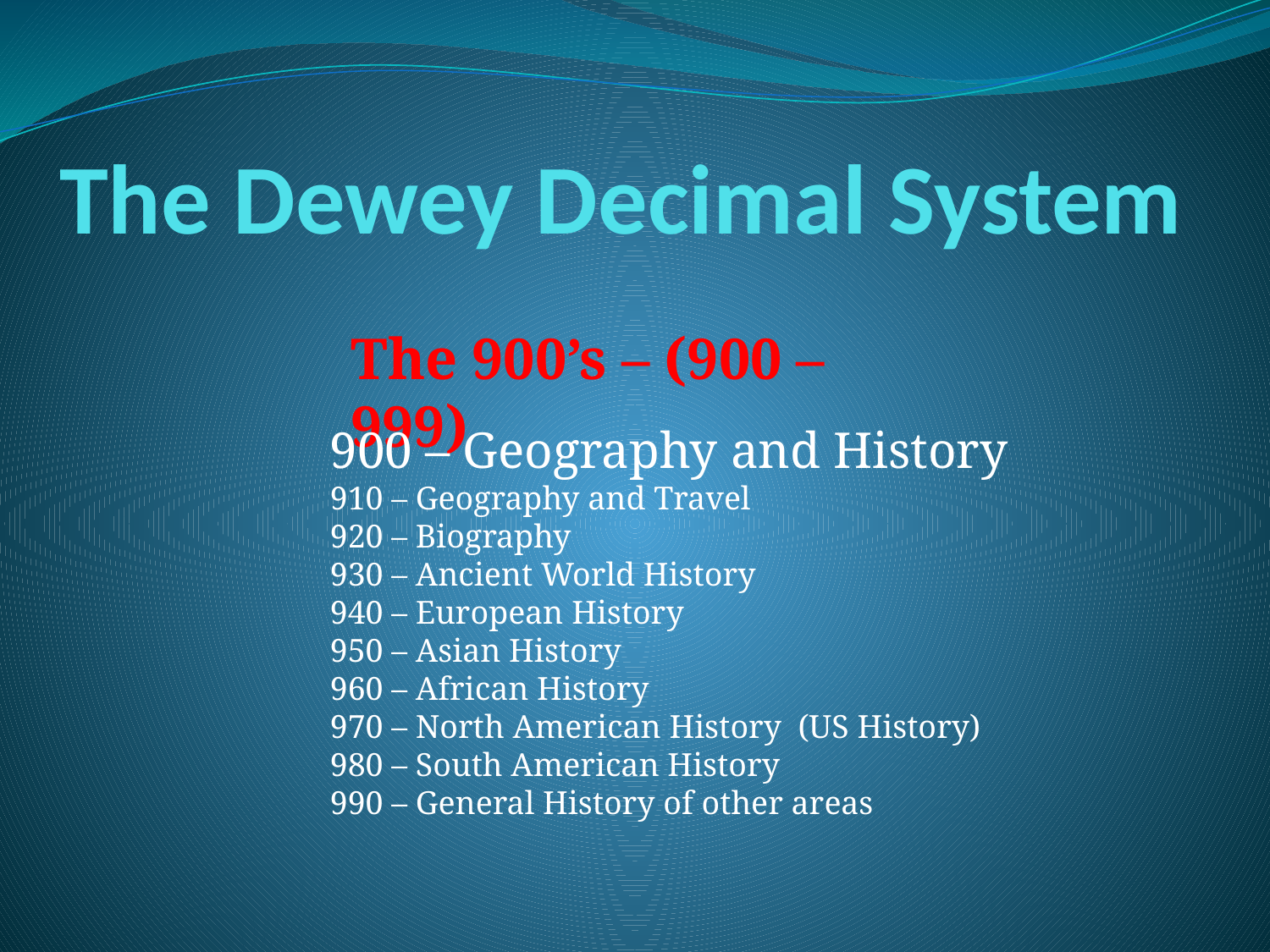

# The Dewey Decimal System
The 900’s – (900 – 999)
900 – Geography and History
910 – Geography and Travel
920 – Biography
930 – Ancient World History
940 – European History
950 – Asian History
960 – African History
970 – North American History  (US History)
980 – South American History
990 – General History of other areas